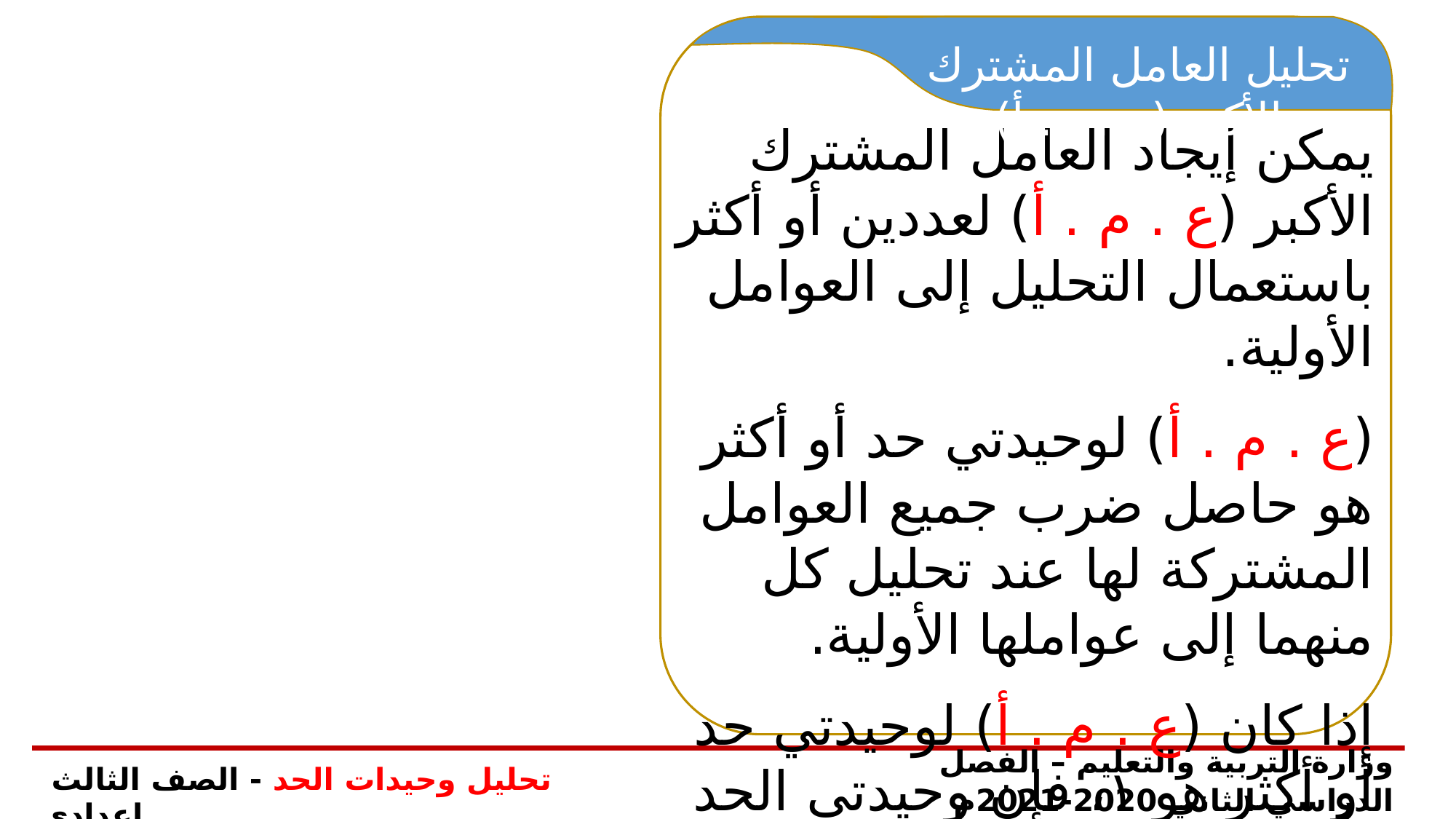

تحليل العامل المشترك الأكبر ( ع. م. أ)
يمكن إيجاد العامل المشترك الأكبر (ع . م . أ) لعددين أو أكثر باستعمال التحليل إلى العوامل الأولية.

(ع . م . أ) لوحيدتي حد أو أكثر هو حاصل ضرب جميع العوامل المشتركة لها عند تحليل كل منهما إلى عواملها الأولية.

إذا كان (ع . م . أ) لوحيدتي حد أو أكثر هو ١، فإن وحيدتي الحد أوليتان فيما بينهما.